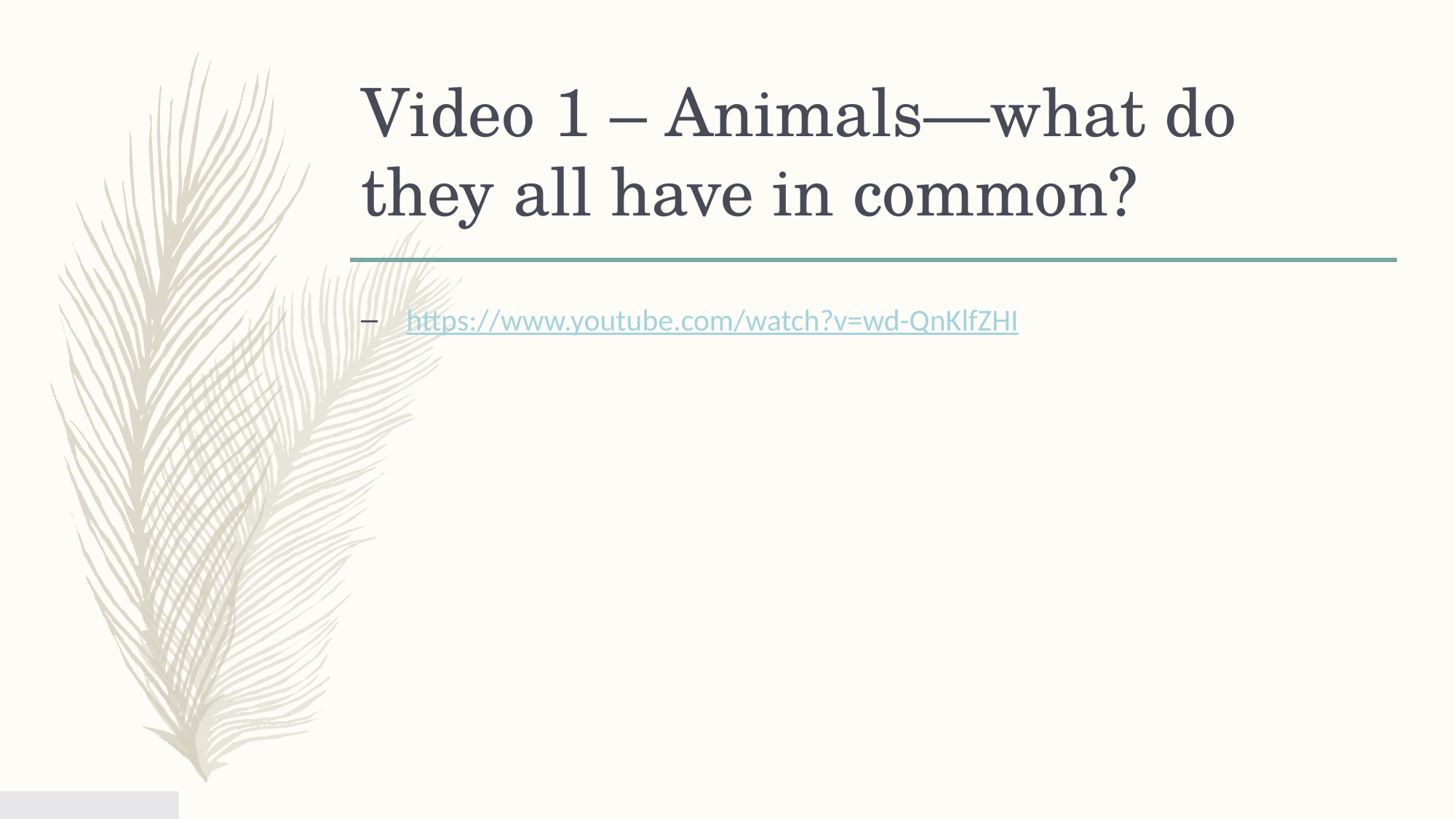

# Video 1 – Animals—what do they all have in common?
 https://www.youtube.com/watch?v=wd-QnKlfZHI